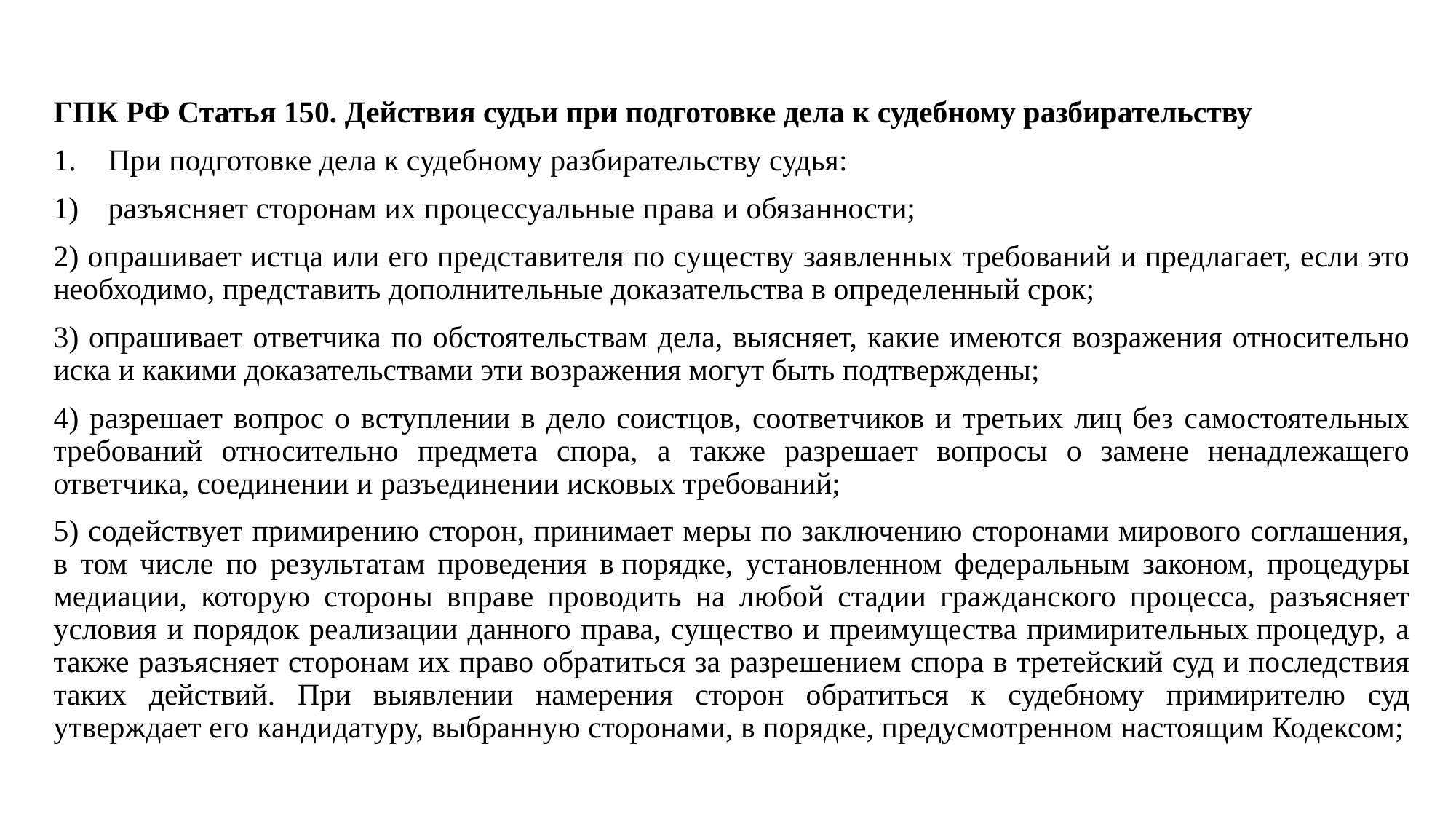

ГПК РФ Статья 150. Действия судьи при подготовке дела к судебному разбирательству
При подготовке дела к судебному разбирательству судья:
разъясняет сторонам их процессуальные права и обязанности;
2) опрашивает истца или его представителя по существу заявленных требований и предлагает, если это необходимо, представить дополнительные доказательства в определенный срок;
3) опрашивает ответчика по обстоятельствам дела, выясняет, какие имеются возражения относительно иска и какими доказательствами эти возражения могут быть подтверждены;
4) разрешает вопрос о вступлении в дело соистцов, соответчиков и третьих лиц без самостоятельных требований относительно предмета спора, а также разрешает вопросы о замене ненадлежащего ответчика, соединении и разъединении исковых требований;
5) содействует примирению сторон, принимает меры по заключению сторонами мирового соглашения, в том числе по результатам проведения в порядке, установленном федеральным законом, процедуры медиации, которую стороны вправе проводить на любой стадии гражданского процесса, разъясняет условия и порядок реализации данного права, существо и преимущества примирительных процедур, а также разъясняет сторонам их право обратиться за разрешением спора в третейский суд и последствия таких действий. При выявлении намерения сторон обратиться к судебному примирителю суд утверждает его кандидатуру, выбранную сторонами, в порядке, предусмотренном настоящим Кодексом;